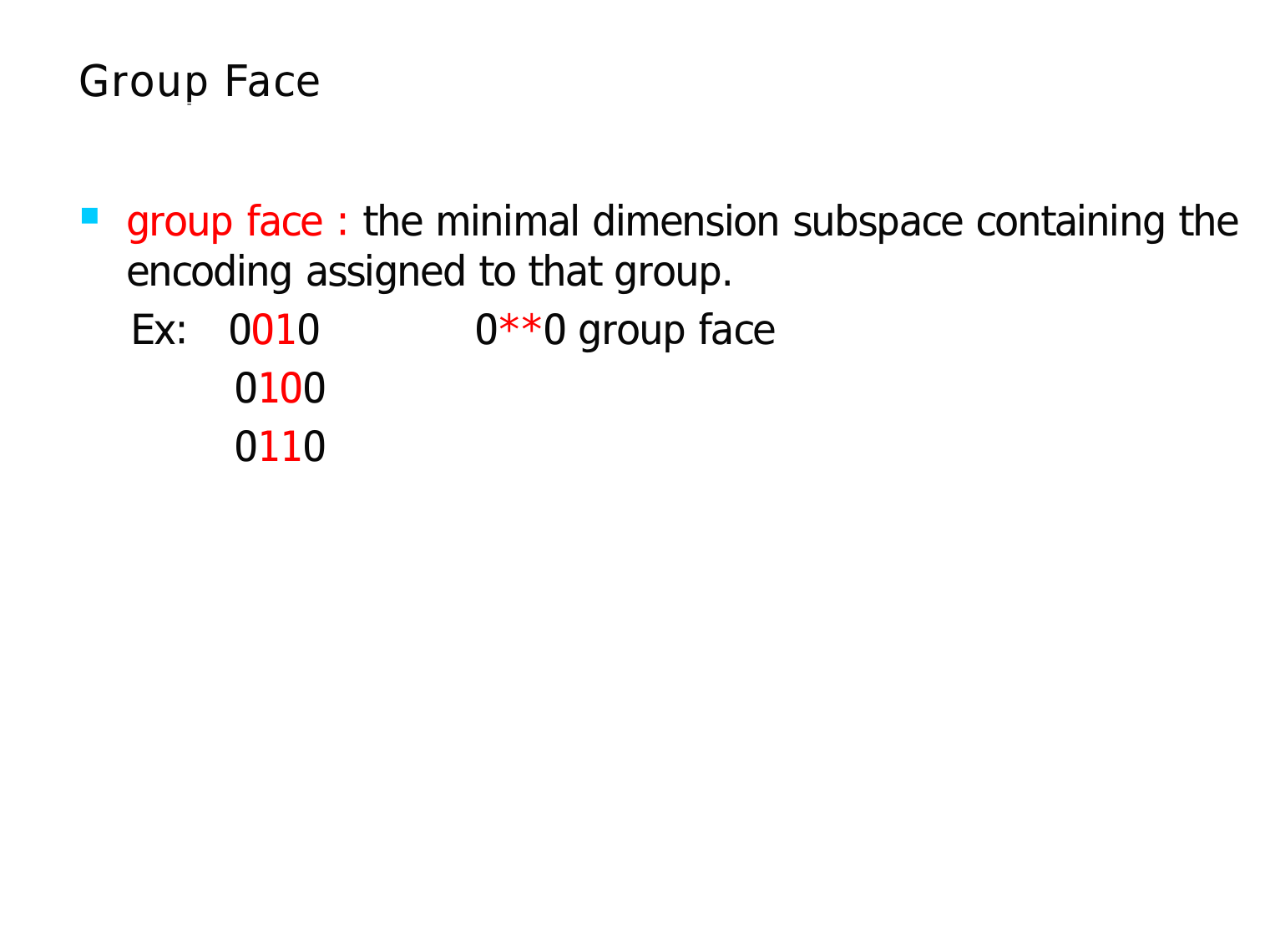

# Group Face

group face : the minimal dimension subspace containing the encoding assigned to that group.
    Ex:   0010            0**0 group face
            0100
            0110